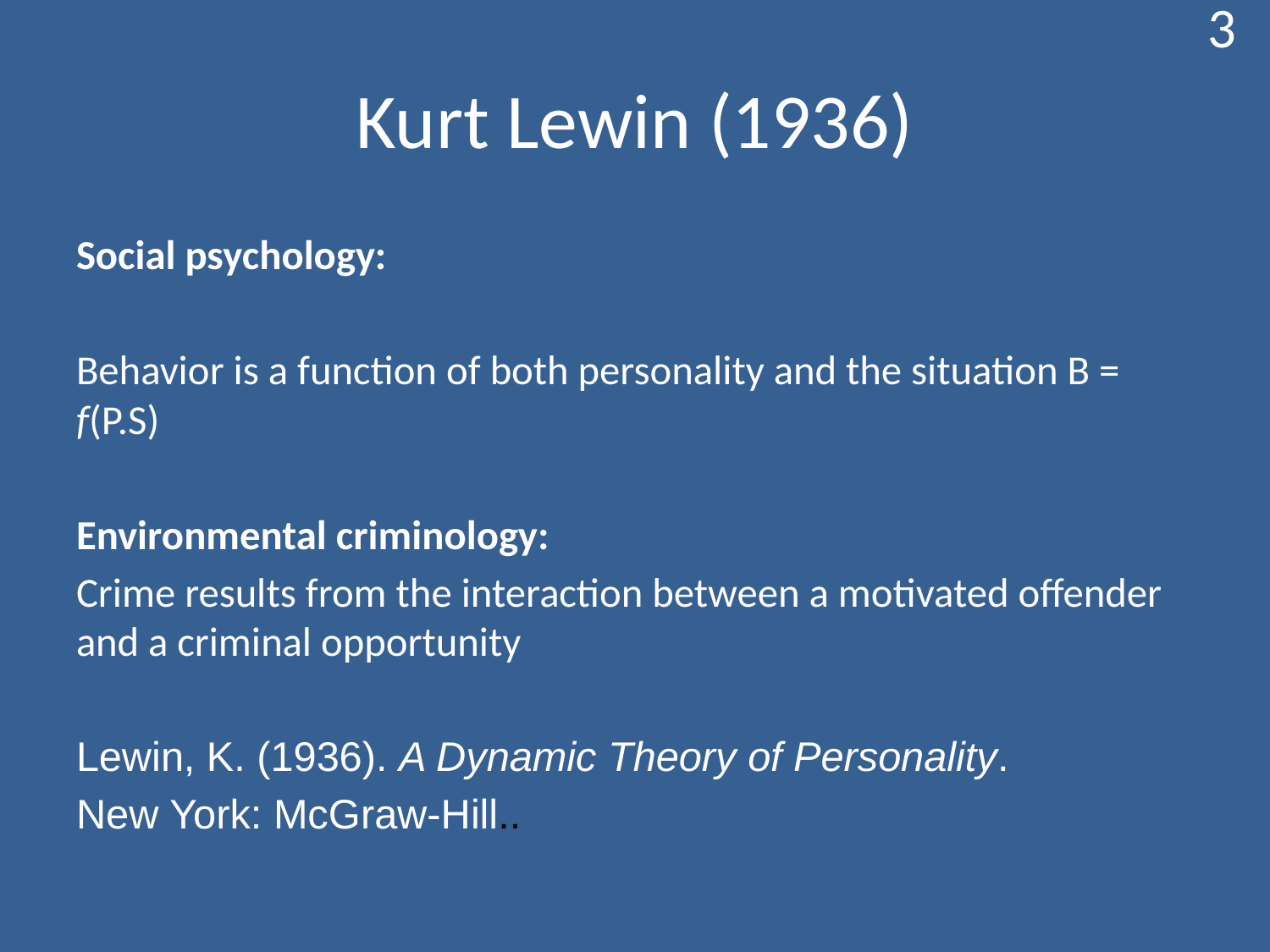

3
# Kurt Lewin (1936)
Social psychology:

Behavior is a function of both personality and the situation B = f(P.S)

Environmental criminology:
Crime results from the interaction between a motivated offender and a criminal opportunity

Lewin, K. (1936). A Dynamic Theory of Personality.
New York: McGraw-Hill..